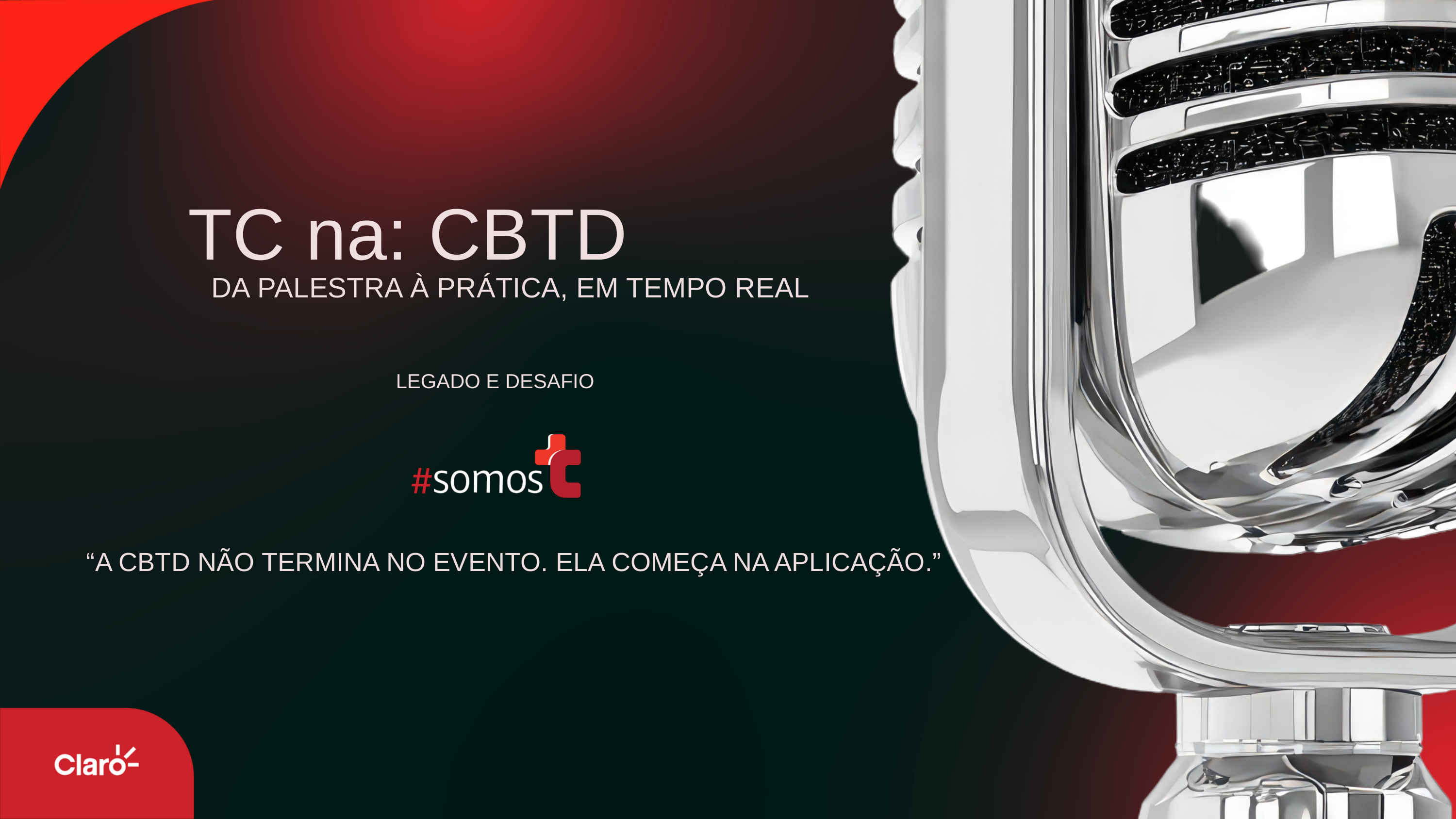

TC na: CBTD
DA PALESTRA À PRÁTICA, EM TEMPO REAL

LEGADO E DESAFIO

“A CBTD NÃO TERMINA NO EVENTO. ELA COMEÇA NA APLICAÇÃO.”

GESTÃO 360º - DM